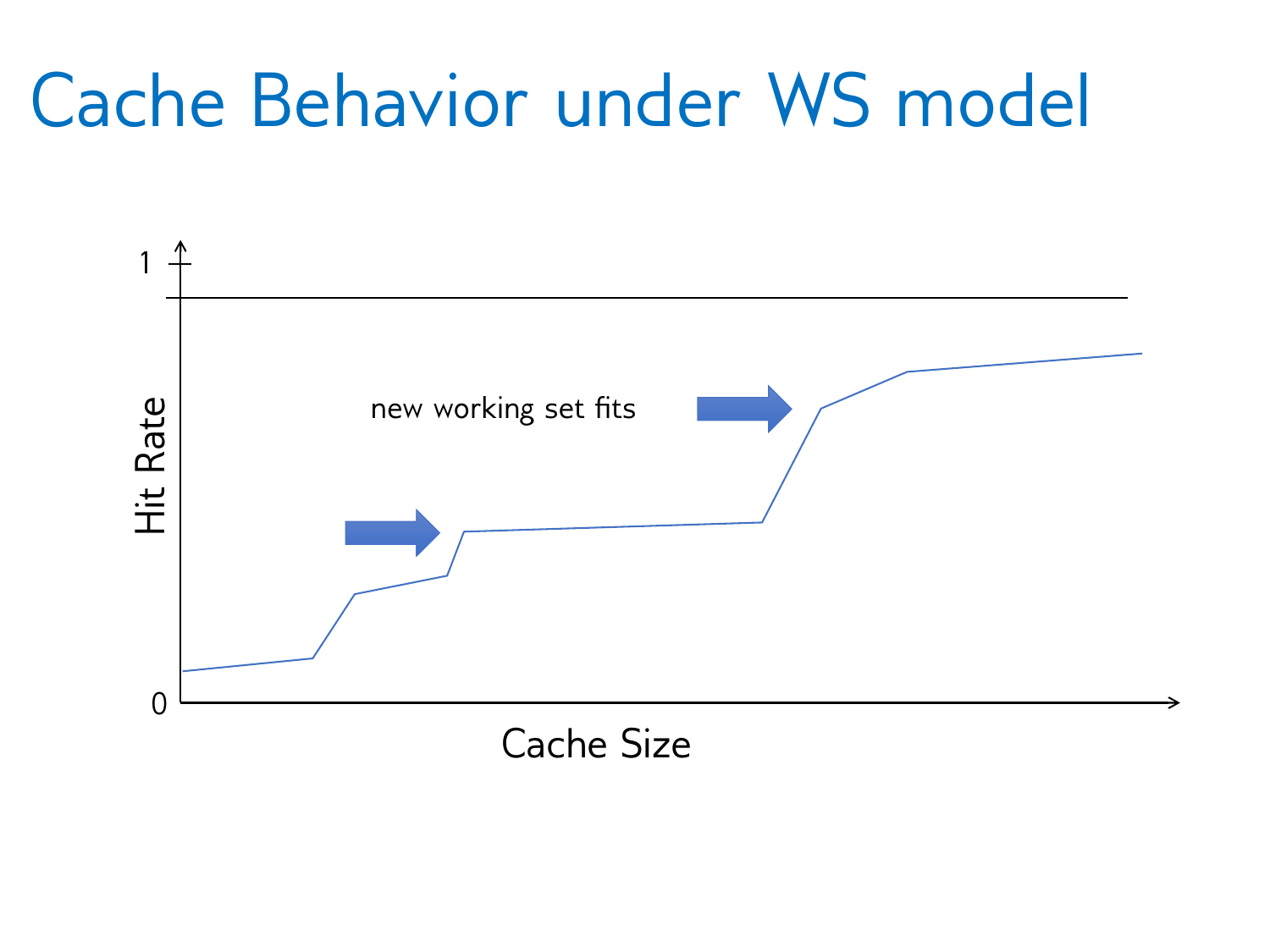

# Cache Behavior under WS model
1

new working set fits

Hit Rate

0
Cache Size